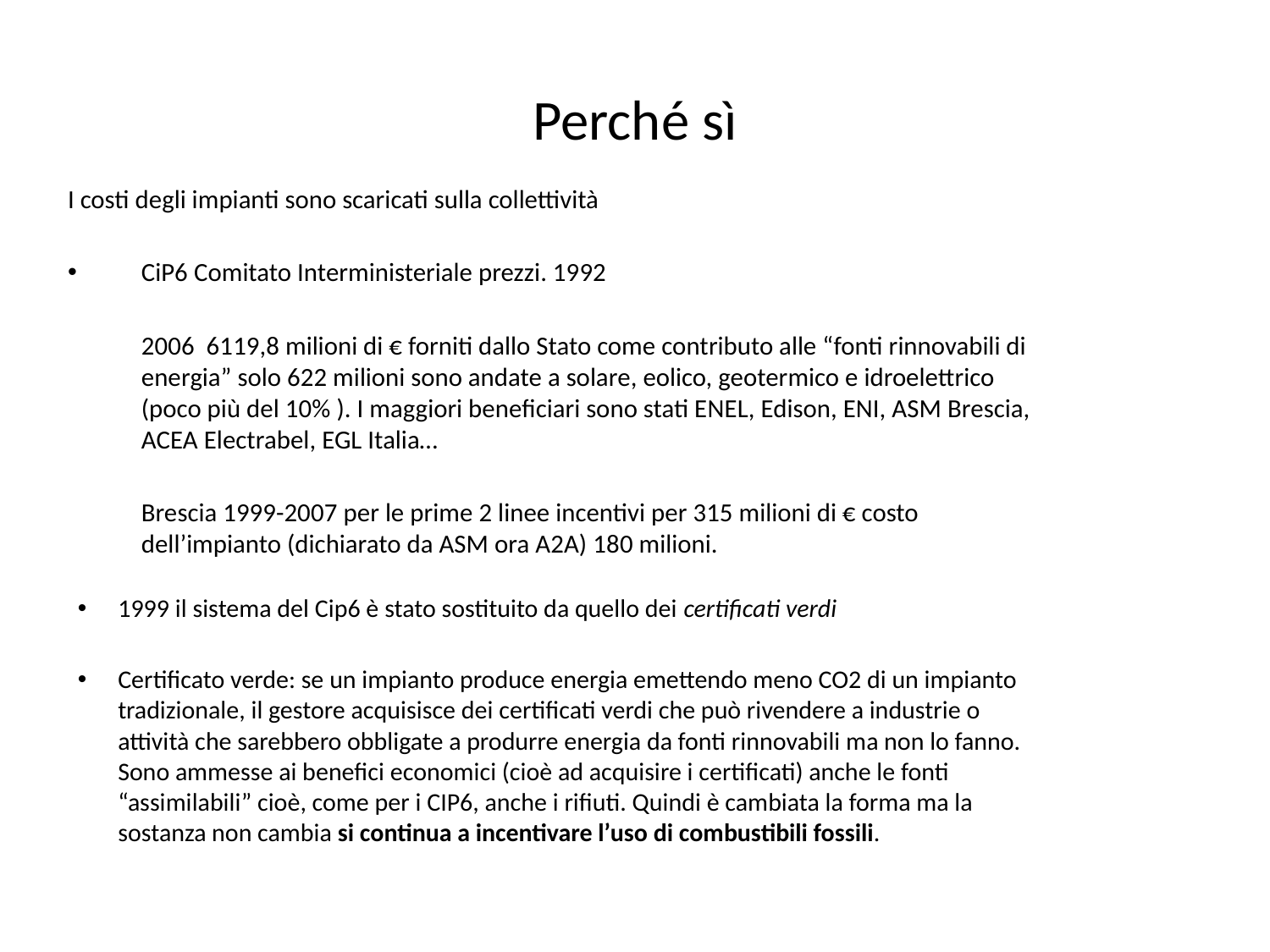

# Perché sì
I costi degli impianti sono scaricati sulla collettività

CiP6 Comitato Interministeriale prezzi. 1992

	2006  6119,8 milioni di € forniti dallo Stato come contributo alle “fonti rinnovabili di energia” solo 622 milioni sono andate a solare, eolico, geotermico e idroelettrico (poco più del 10% ). I maggiori beneficiari sono stati ENEL, Edison, ENI, ASM Brescia, ACEA Electrabel, EGL Italia…

	Brescia 1999-2007 per le prime 2 linee incentivi per 315 milioni di € costo dell’impianto (dichiarato da ASM ora A2A) 180 milioni.
1999 il sistema del Cip6 è stato sostituito da quello dei certificati verdi

Certificato verde: se un impianto produce energia emettendo meno CO2 di un impianto tradizionale, il gestore acquisisce dei certificati verdi che può rivendere a industrie o attività che sarebbero obbligate a produrre energia da fonti rinnovabili ma non lo fanno. Sono ammesse ai benefici economici (cioè ad acquisire i certificati) anche le fonti “assimilabili” cioè, come per i CIP6, anche i rifiuti. Quindi è cambiata la forma ma la sostanza non cambia si continua a incentivare l’uso di combustibili fossili.